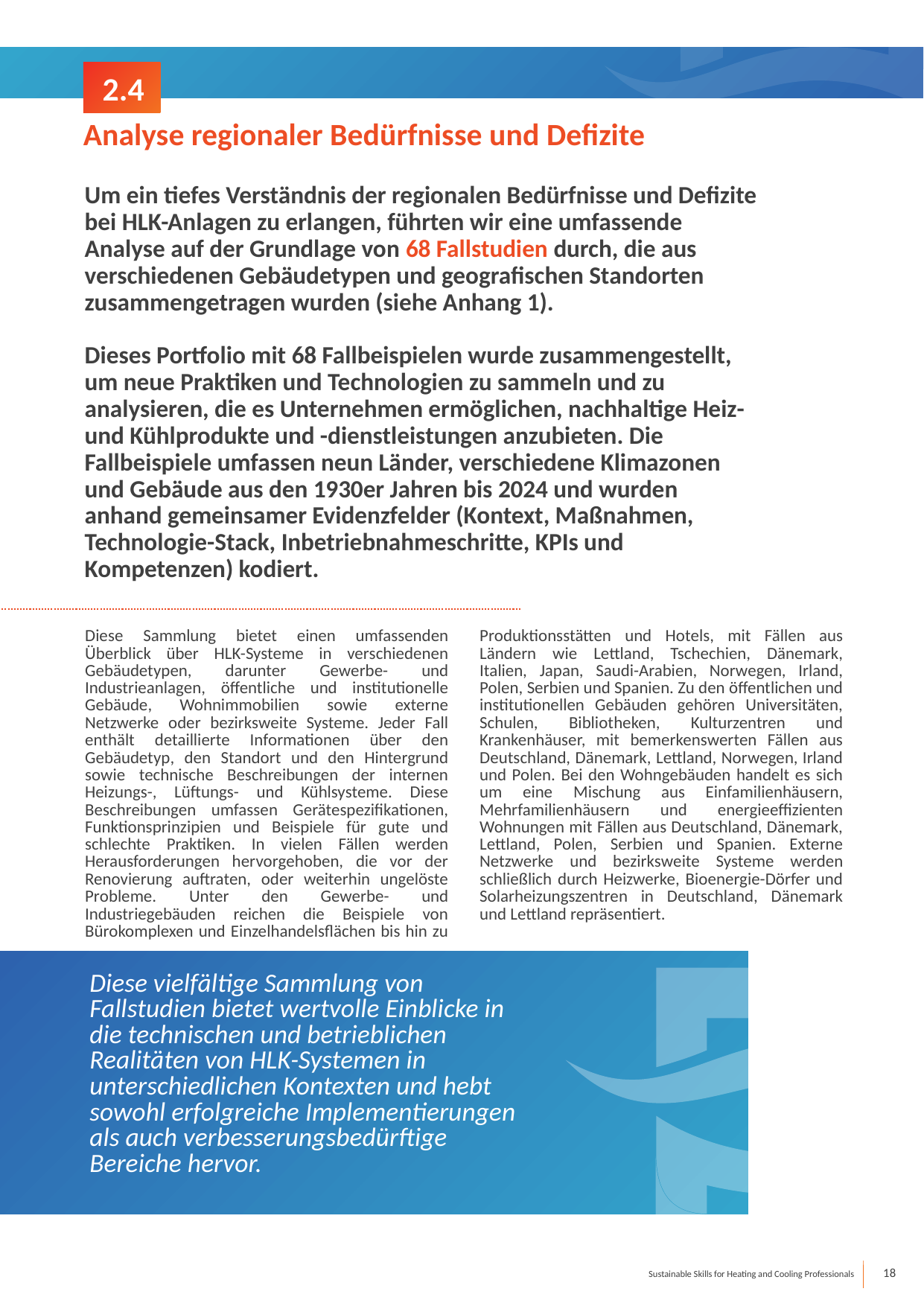

2.4
Analyse regionaler Bedürfnisse und Defizite
Um ein tiefes Verständnis der regionalen Bedürfnisse und Defizite bei HLK-Anlagen zu erlangen, führten wir eine umfassende Analyse auf der Grundlage von 68 Fallstudien durch, die aus verschiedenen Gebäudetypen und geografischen Standorten zusammengetragen wurden (siehe Anhang 1).

Dieses Portfolio mit 68 Fallbeispielen wurde zusammengestellt, um neue Praktiken und Technologien zu sammeln und zu analysieren, die es Unternehmen ermöglichen, nachhaltige Heiz- und Kühlprodukte und -dienstleistungen anzubieten. Die Fallbeispiele umfassen neun Länder, verschiedene Klimazonen und Gebäude aus den 1930er Jahren bis 2024 und wurden anhand gemeinsamer Evidenzfelder (Kontext, Maßnahmen, Technologie-Stack, Inbetriebnahmeschritte, KPIs und Kompetenzen) kodiert.

Diese Sammlung bietet einen umfassenden Überblick über HLK-Systeme in verschiedenen Gebäudetypen, darunter Gewerbe- und Industrieanlagen, öffentliche und institutionelle Gebäude, Wohnimmobilien sowie externe Netzwerke oder bezirksweite Systeme. Jeder Fall enthält detaillierte Informationen über den Gebäudetyp, den Standort und den Hintergrund sowie technische Beschreibungen der internen Heizungs-, Lüftungs- und Kühlsysteme. Diese Beschreibungen umfassen Gerätespezifikationen, Funktionsprinzipien und Beispiele für gute und schlechte Praktiken. In vielen Fällen werden Herausforderungen hervorgehoben, die vor der Renovierung auftraten, oder weiterhin ungelöste Probleme. Unter den Gewerbe- und Industriegebäuden reichen die Beispiele von Bürokomplexen und Einzelhandelsflächen bis hin zu Produktionsstätten und Hotels, mit Fällen aus Ländern wie Lettland, Tschechien, Dänemark, Italien, Japan, Saudi-Arabien, Norwegen, Irland, Polen, Serbien und Spanien. Zu den öffentlichen und institutionellen Gebäuden gehören Universitäten, Schulen, Bibliotheken, Kulturzentren und Krankenhäuser, mit bemerkenswerten Fällen aus Deutschland, Dänemark, Lettland, Norwegen, Irland und Polen. Bei den Wohngebäuden handelt es sich um eine Mischung aus Einfamilienhäusern, Mehrfamilienhäusern und energieeffizienten Wohnungen mit Fällen aus Deutschland, Dänemark, Lettland, Polen, Serbien und Spanien. Externe Netzwerke und bezirksweite Systeme werden schließlich durch Heizwerke, Bioenergie-Dörfer und Solarheizungszentren in Deutschland, Dänemark und Lettland repräsentiert.

Diese vielfältige Sammlung von Fallstudien bietet wertvolle Einblicke in die technischen und betrieblichen Realitäten von HLK-Systemen in unterschiedlichen Kontexten und hebt sowohl erfolgreiche Implementierungen als auch verbesserungsbedürftige Bereiche hervor.